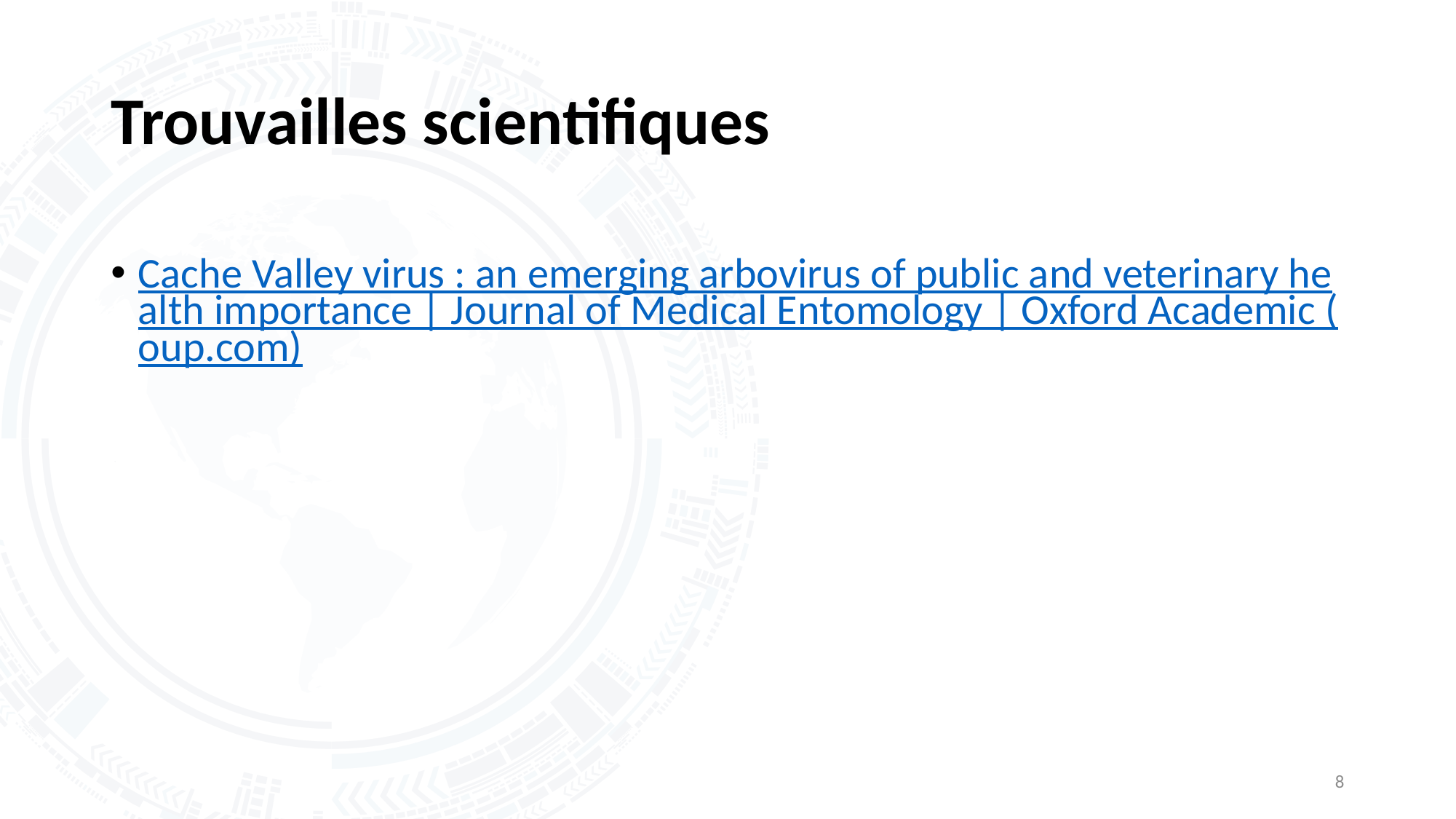

# Trouvailles scientifiques
Cache Valley virus : an emerging arbovirus of public and veterinary health importance | Journal of Medical Entomology | Oxford Academic (oup.com)
8